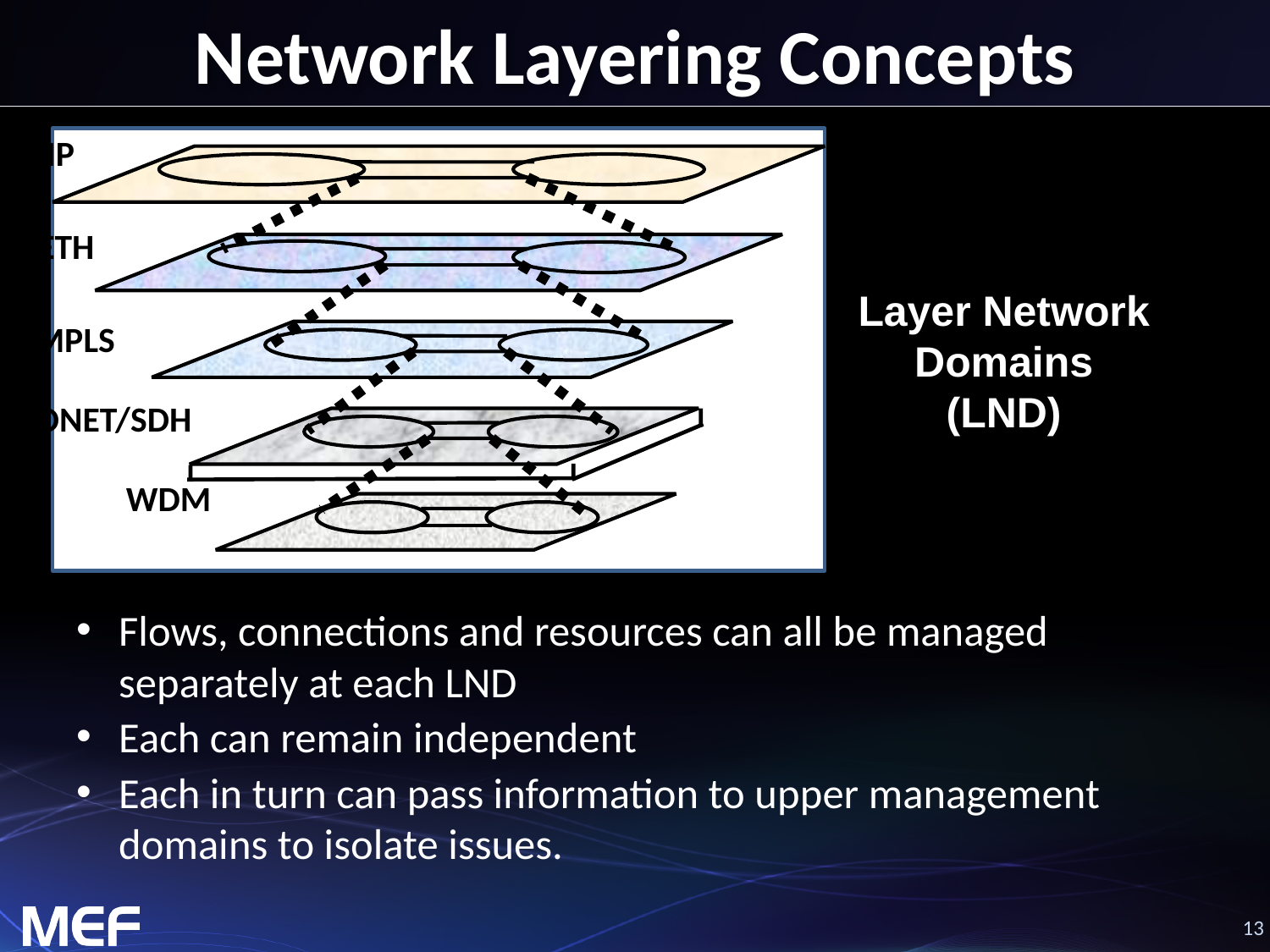

# Network Layering Concepts

IP

ETH

MPLS

SONET/SDH

WDM

Layer Network Domains
(LND)
Flows, connections and resources can all be managed separately at each LND
Each can remain independent
Each in turn can pass information to upper management domains to isolate issues.